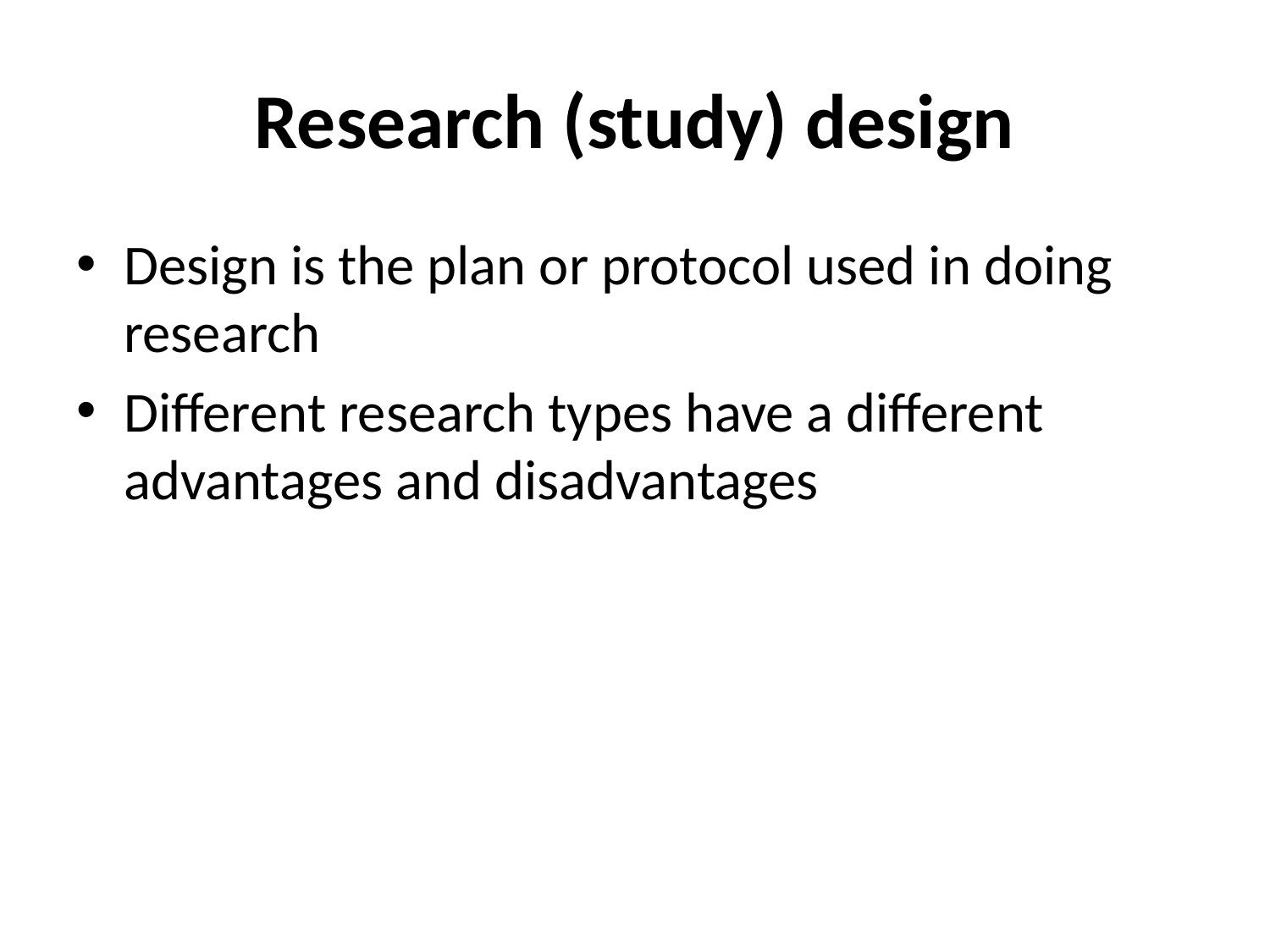

# Research (study) design
Design is the plan or protocol used in doing research
Different research types have a different advantages and disadvantages